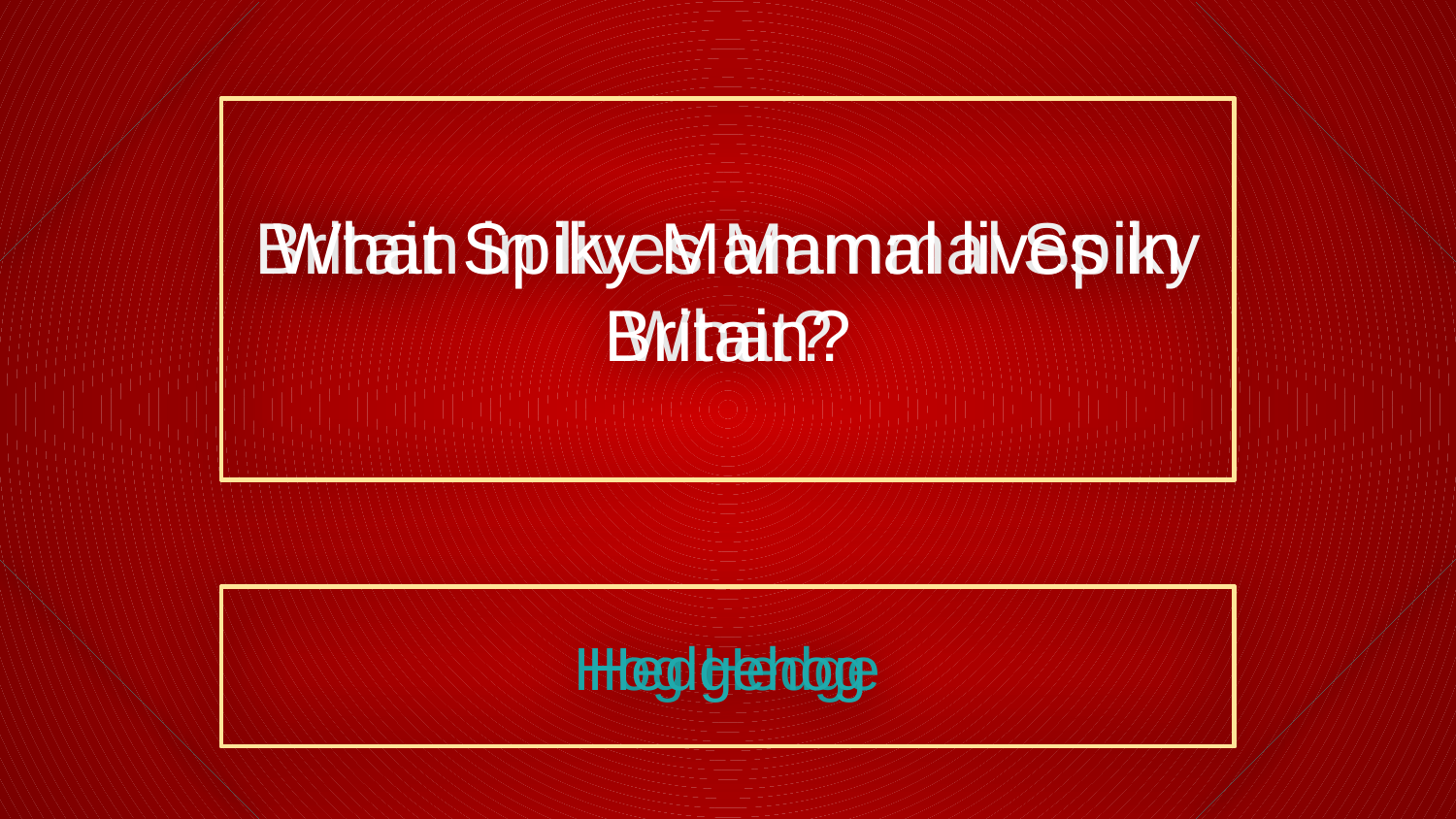

What Spiky Mammal lives in Britain?

Britain in lives Mammal Spiky What?

Hog Hedge

Hedgehog